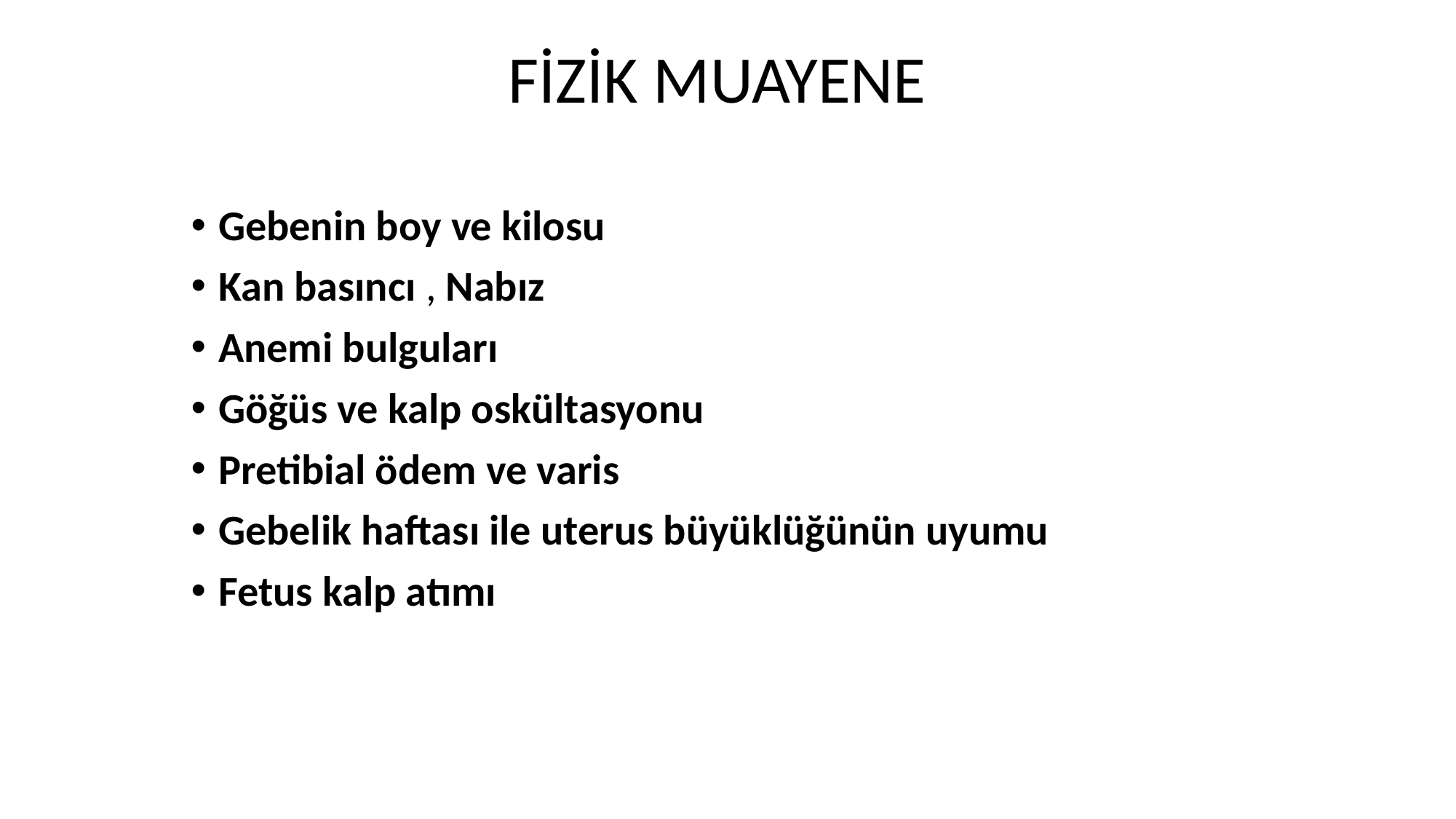

# FİZİK MUAYENE
Gebenin boy ve kilosu
Kan basıncı , Nabız
Anemi bulguları
Göğüs ve kalp oskültasyonu
Pretibial ödem ve varis
Gebelik haftası ile uterus büyüklüğünün uyumu
Fetus kalp atımı